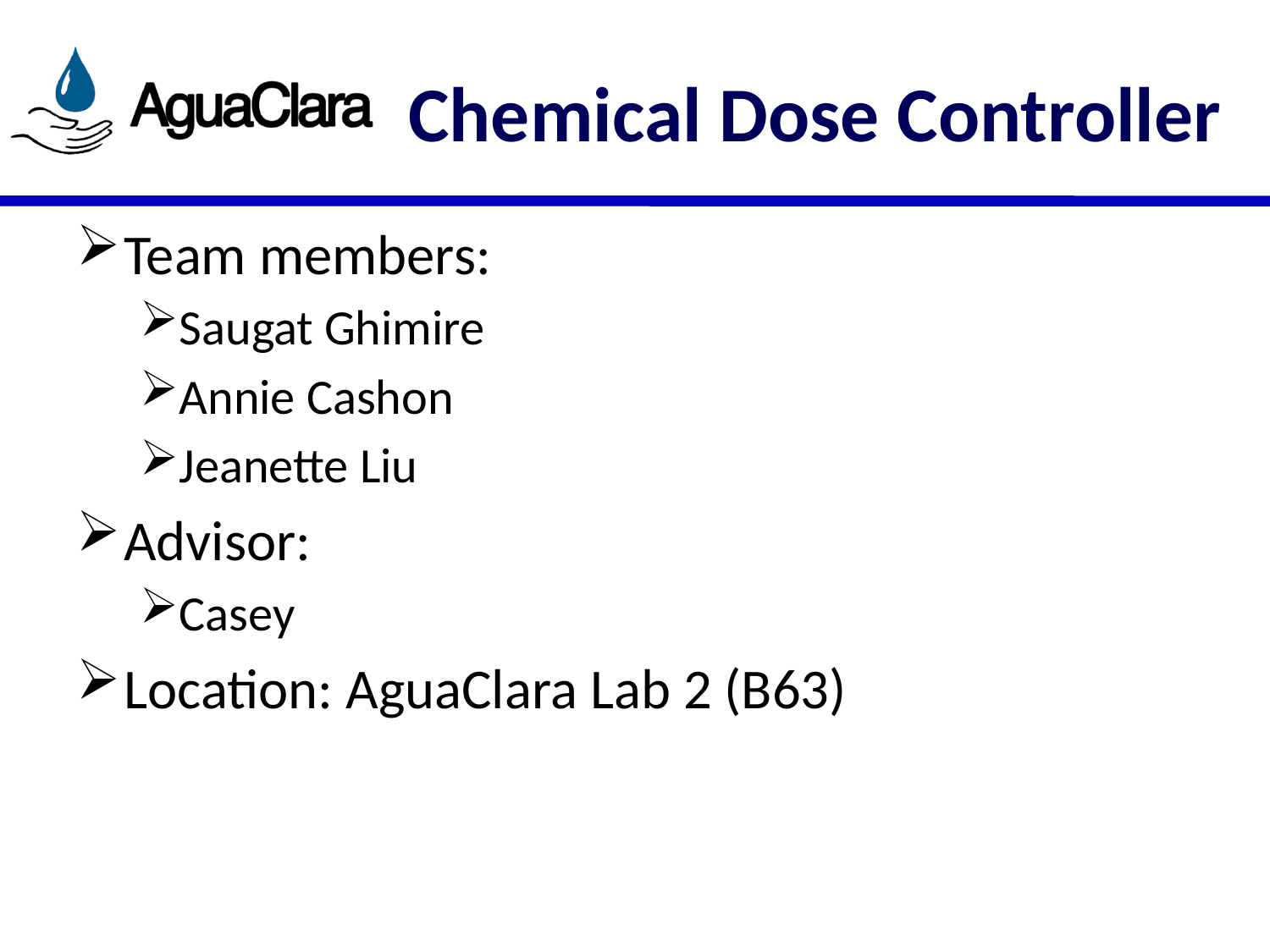

# Chemical Dose Controller
Team members:
Saugat Ghimire
Annie Cashon
Jeanette Liu
Advisor:
Casey
Location: AguaClara Lab 2 (B63)